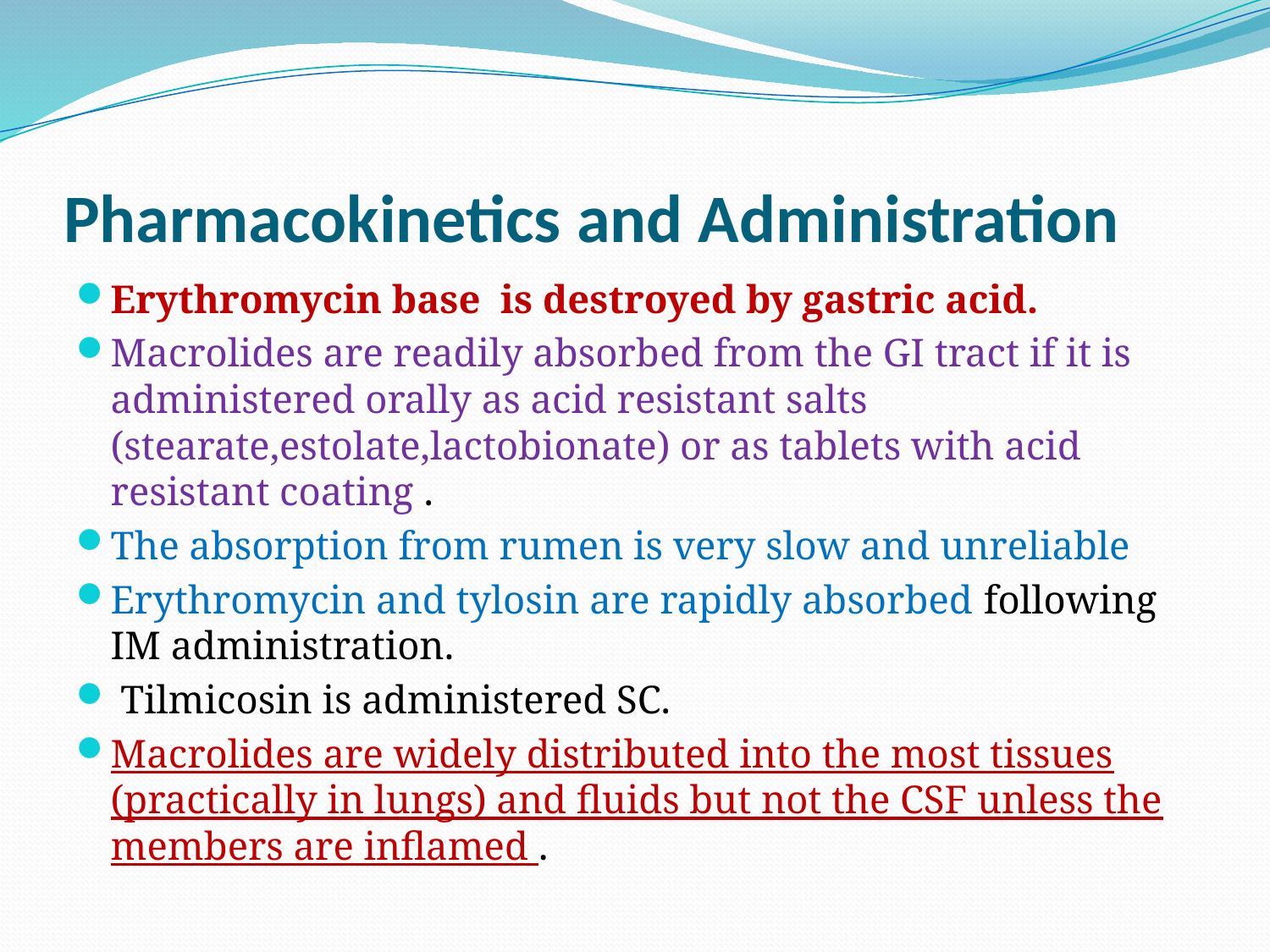

# Pharmacokinetics and Administration
Erythromycin base  is destroyed by gastric acid.
Macrolides are readily absorbed from the GI tract if it is administered orally as acid resistant salts (stearate,estolate,lactobionate) or as tablets with acid resistant coating .
The absorption from rumen is very slow and unreliable
Erythromycin and tylosin are rapidly absorbed following IM administration.
 Tilmicosin is administered SC.
Macrolides are widely distributed into the most tissues (practically in lungs) and fluids but not the CSF unless the members are inflamed .